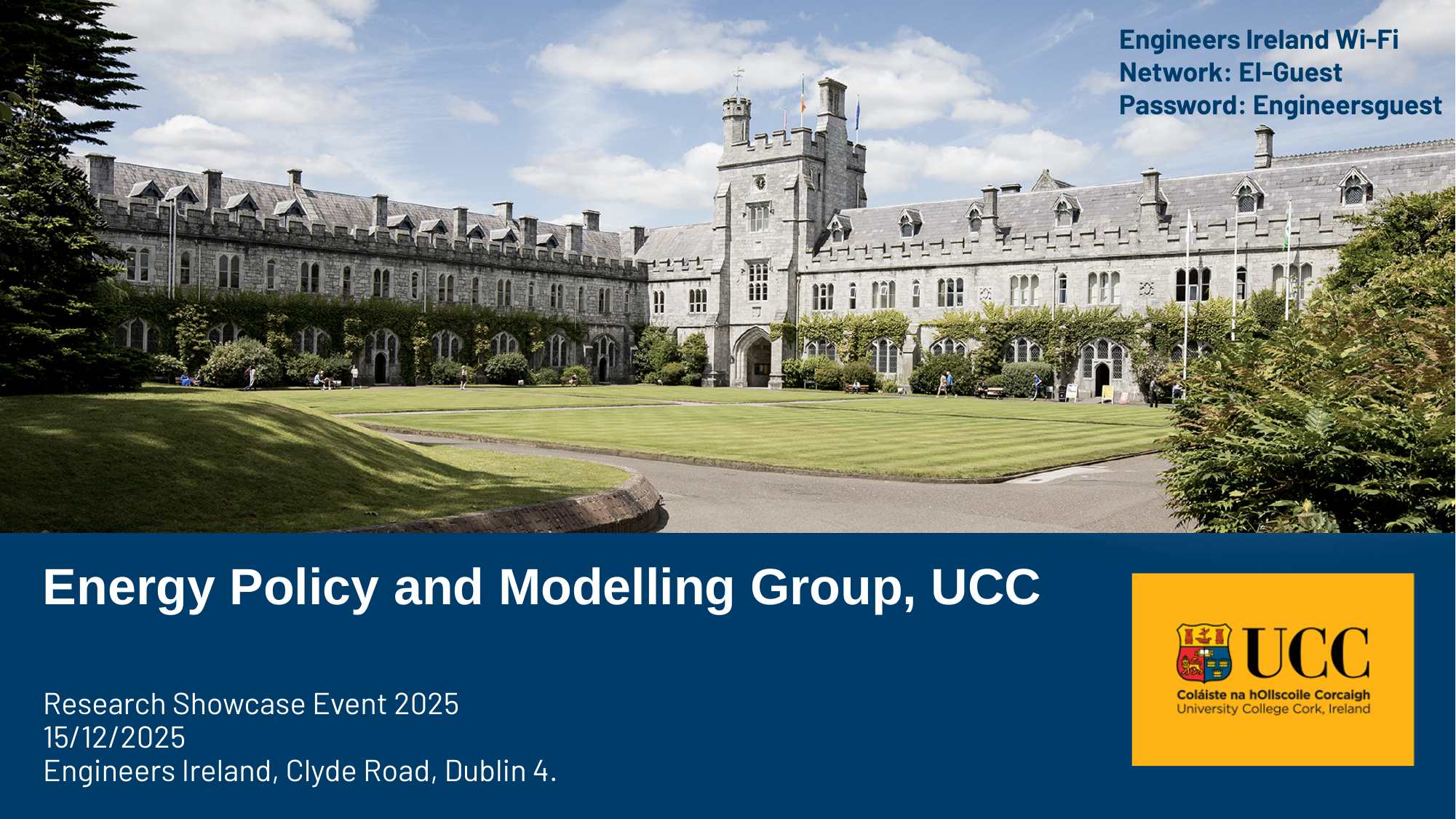

Engineers Ireland Wi-Fi
Network: EI-Guest
Password: Engineersguest

# Energy Policy and Modelling Group, UCC
Research Showcase Event 2025
15/12/2025
Engineers Ireland, Clyde Road, Dublin 4.